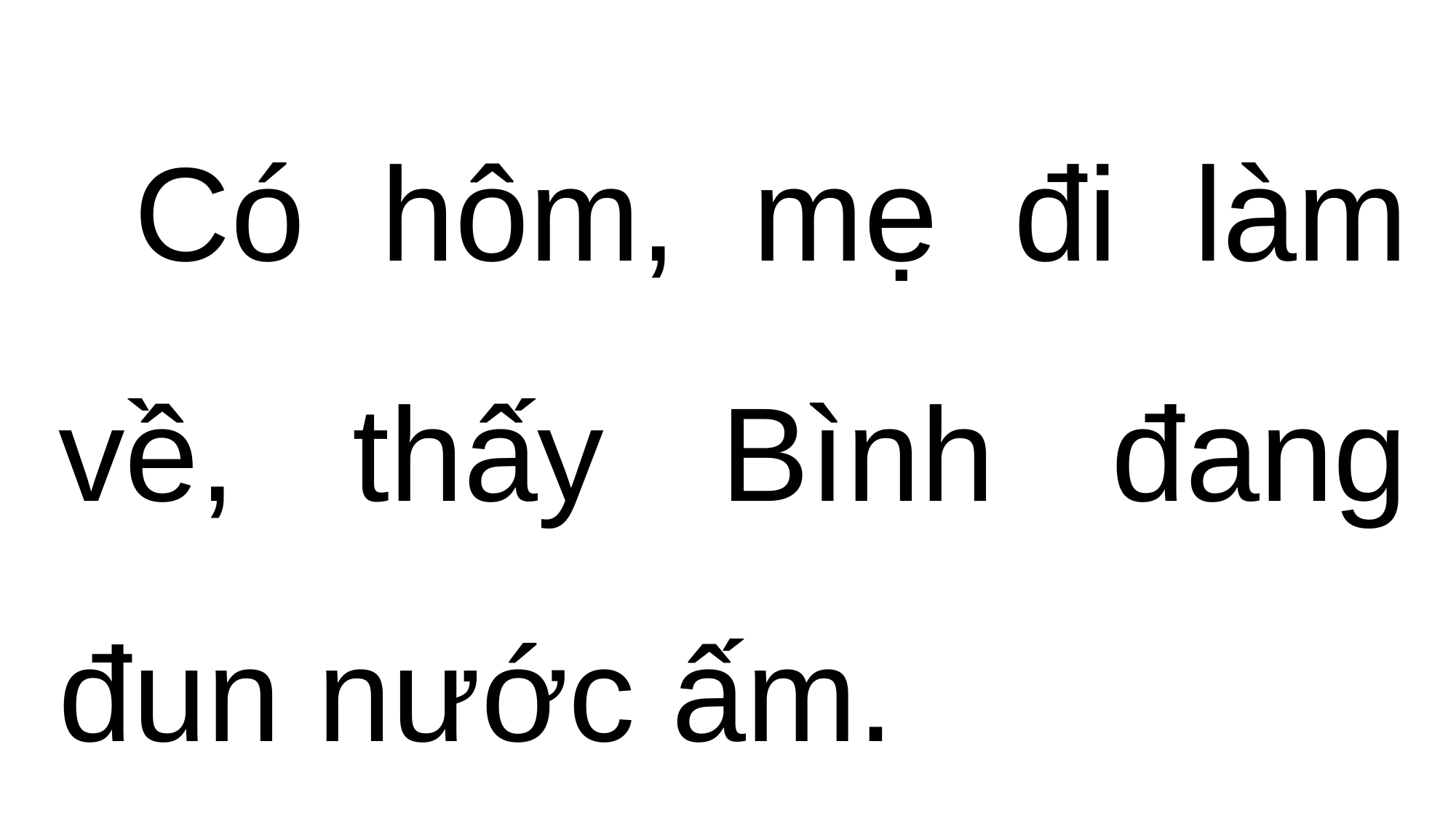

Có hôm, mẹ đi làm về, thấy Bình đang đun nước ấm.